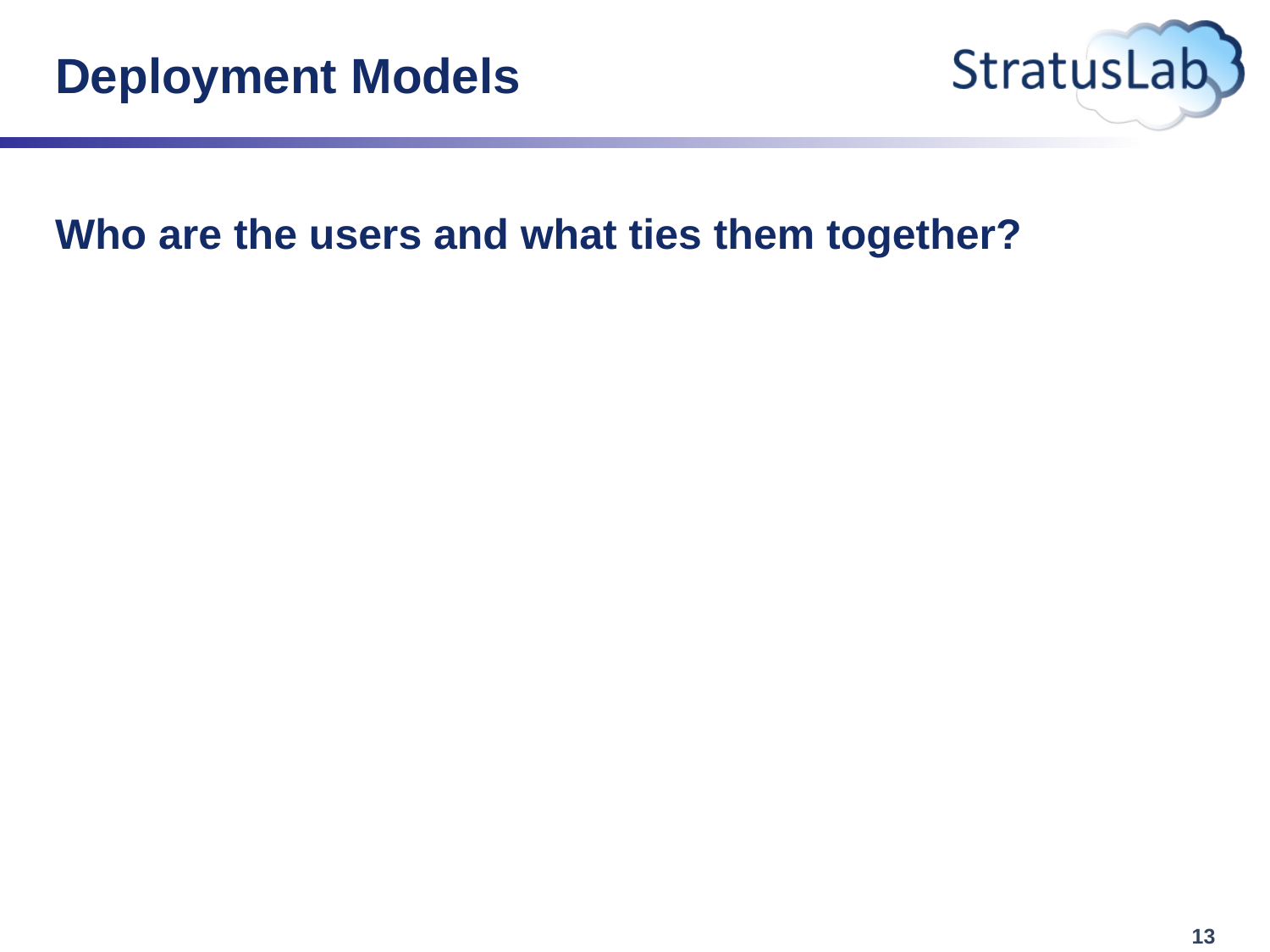

# Deployment Models
Who are the users and what ties them together?